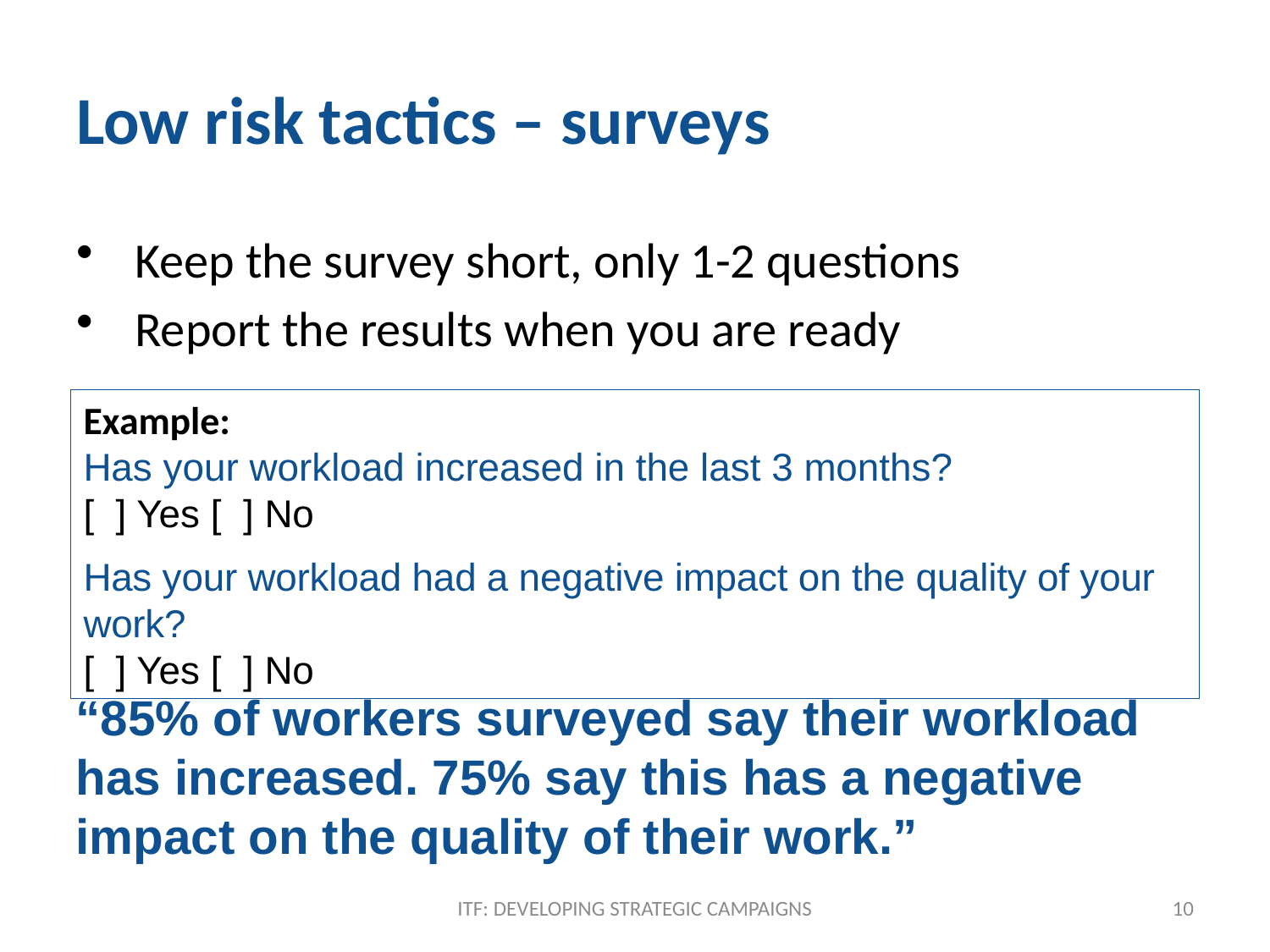

# Low risk tactics – surveys
 Keep the survey short, only 1-2 questions
 Report the results when you are ready
Example:
Has your workload increased in the last 3 months?
[  ] Yes [  ] No

Has your workload had a negative impact on the quality of your work?
[  ] Yes [  ] No
“85% of workers surveyed say their workload has increased. 75% say this has a negative impact on the quality of their work.”

ITF: DEVELOPING STRATEGIC CAMPAIGNS
10